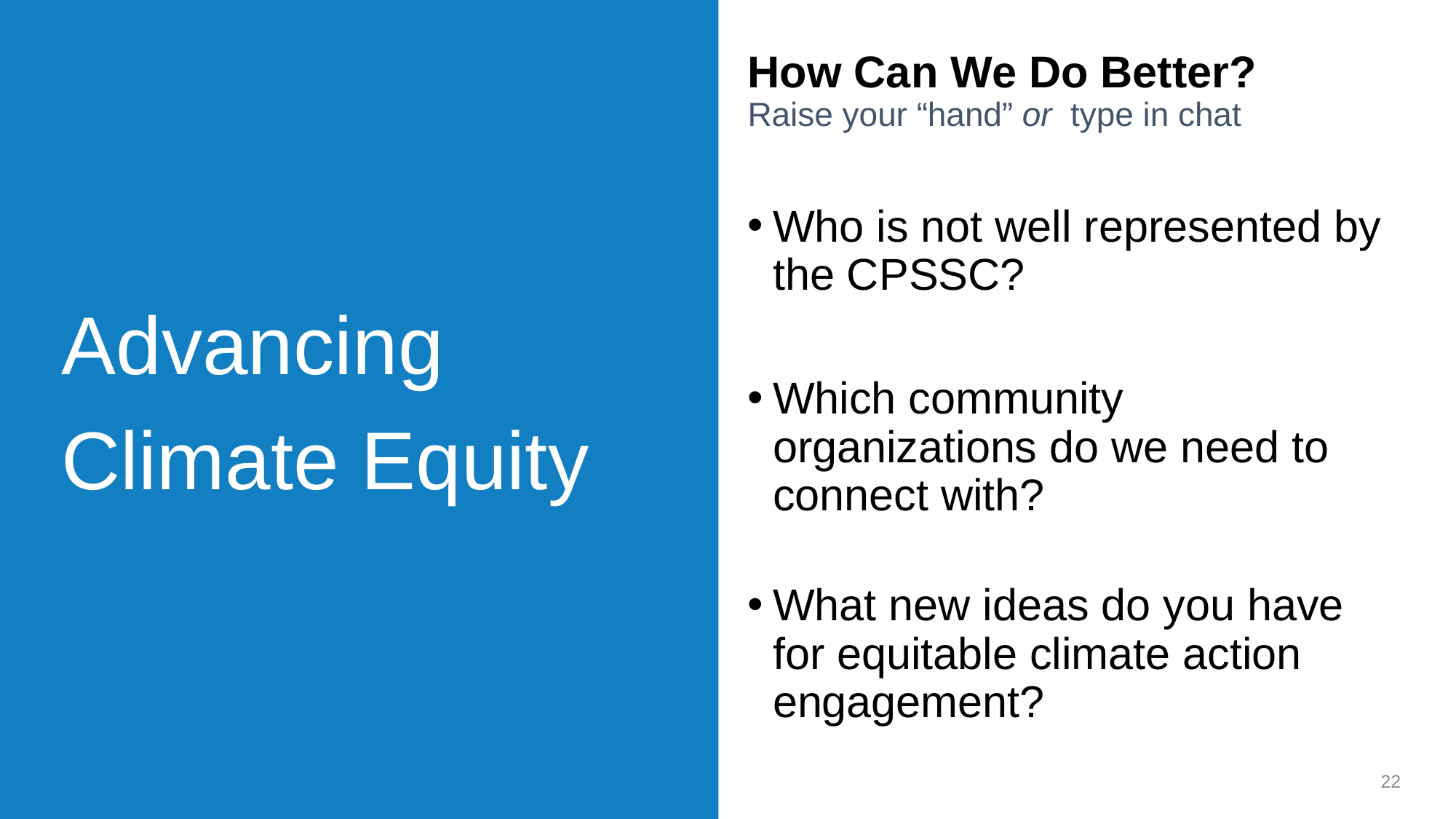

# Advancing Climate Equity
How Can We Do Better?
Raise your “hand” or  type in chat

Who is not well represented by the CPSSC?

Which community organizations do we need to connect with?
What new ideas do you have for equitable climate action engagement?

22